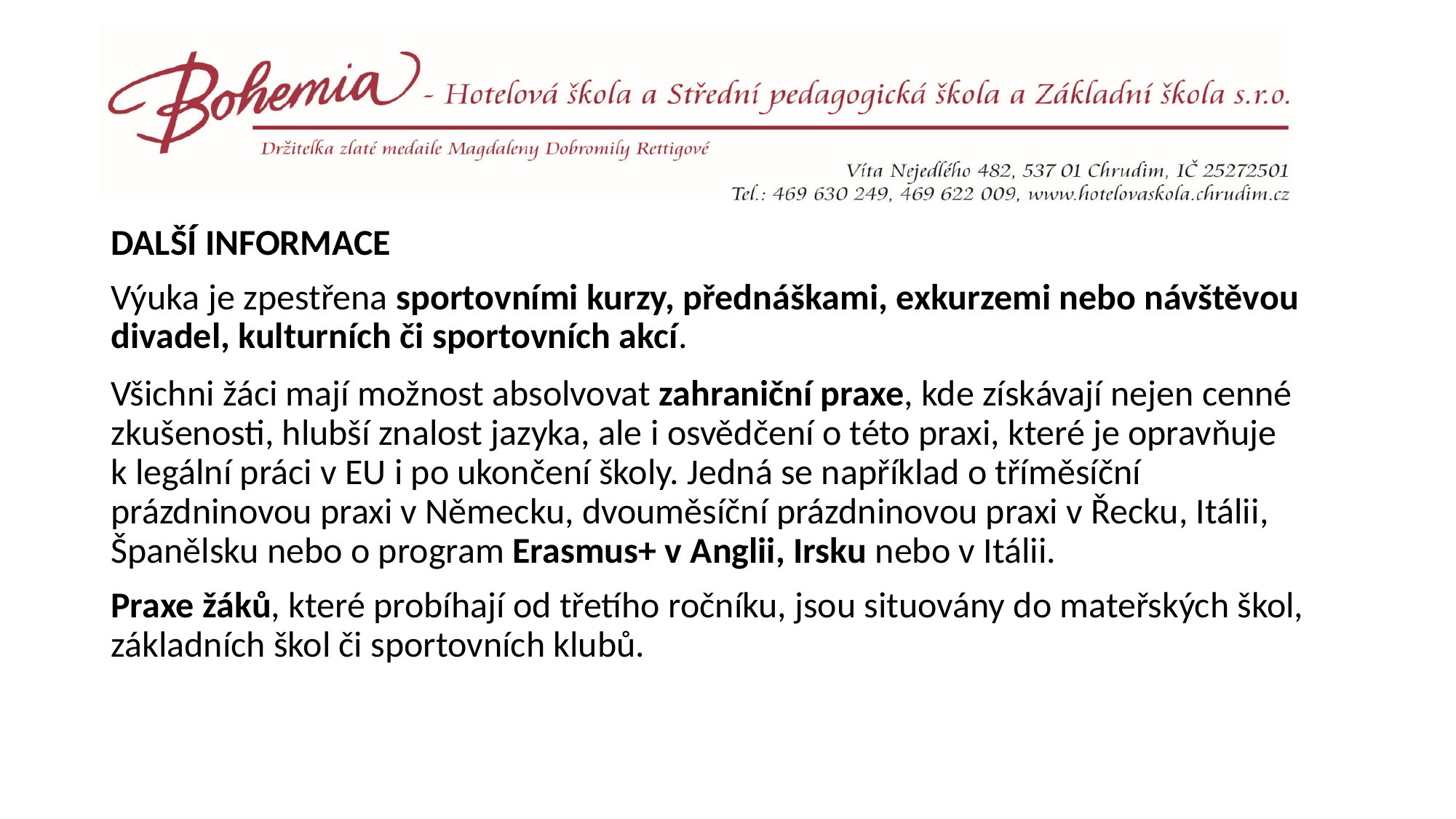

#
DALŠÍ INFORMACE
Výuka je zpestřena sportovními kurzy, přednáškami, exkurzemi nebo návštěvou divadel, kulturních či sportovních akcí.
Všichni žáci mají možnost absolvovat zahraniční praxe, kde získávají nejen cenné zkušenosti, hlubší znalost jazyka, ale i osvědčení o této praxi, které je opravňuje
k legální práci v EU i po ukončení školy. Jedná se například o tříměsíční prázdninovou praxi v Německu, dvouměsíční prázdninovou praxi v Řecku, Itálii, Španělsku nebo o program Erasmus+ v Anglii, Irsku nebo v Itálii.
Praxe žáků, které probíhají od třetího ročníku, jsou situovány do mateřských škol, základních škol či sportovních klubů.